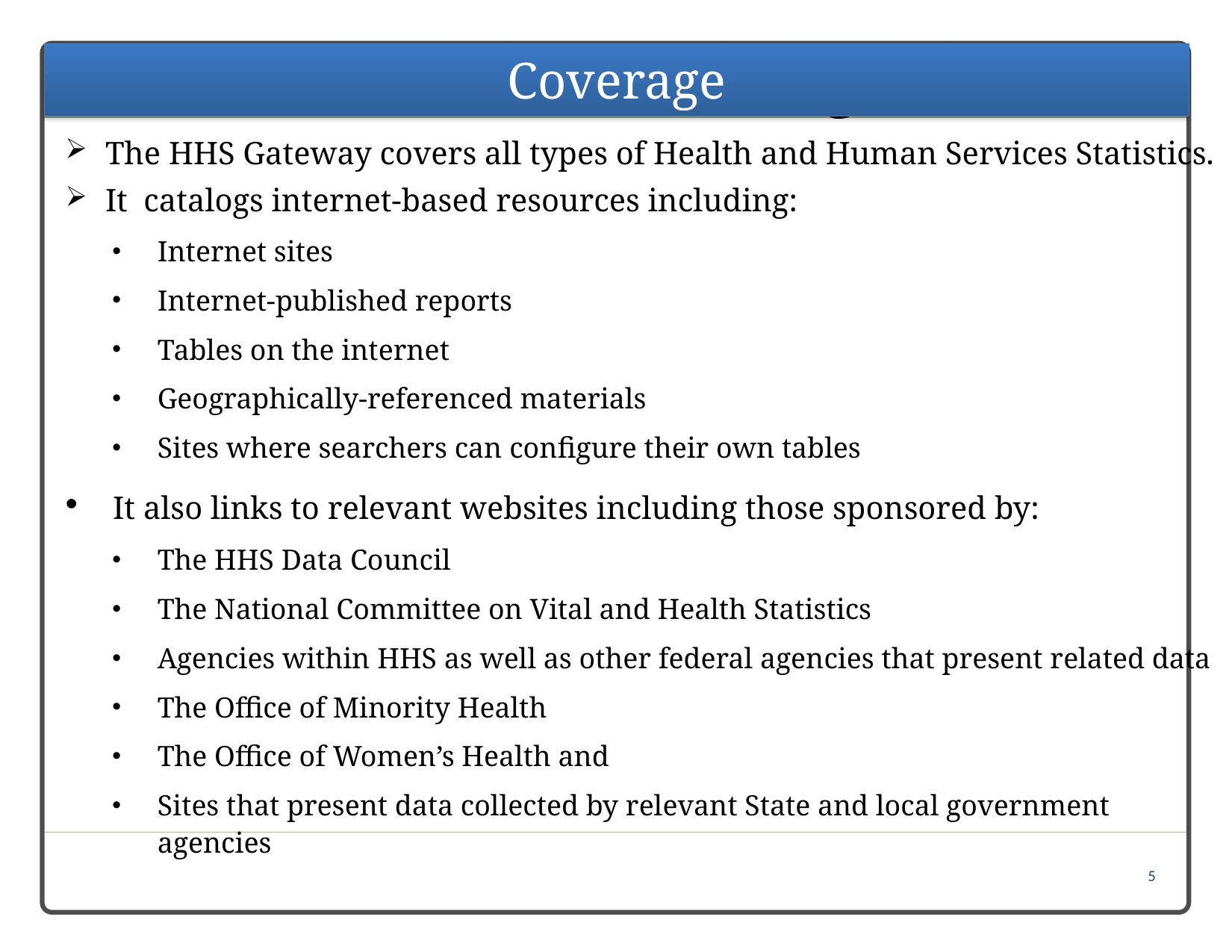

Coverage
Coverage
The HHS Gateway covers all types of Health and Human Services Statistics.
It  catalogs internet-based resources including:
Internet sites
Internet-published reports
Tables on the internet
Geographically-referenced materials
Sites where searchers can configure their own tables
 It also links to relevant websites including those sponsored by:
The HHS Data Council
The National Committee on Vital and Health Statistics
Agencies within HHS as well as other federal agencies that present related data
The Office of Minority Health
The Office of Women’s Health and
Sites that present data collected by relevant State and local government agencies